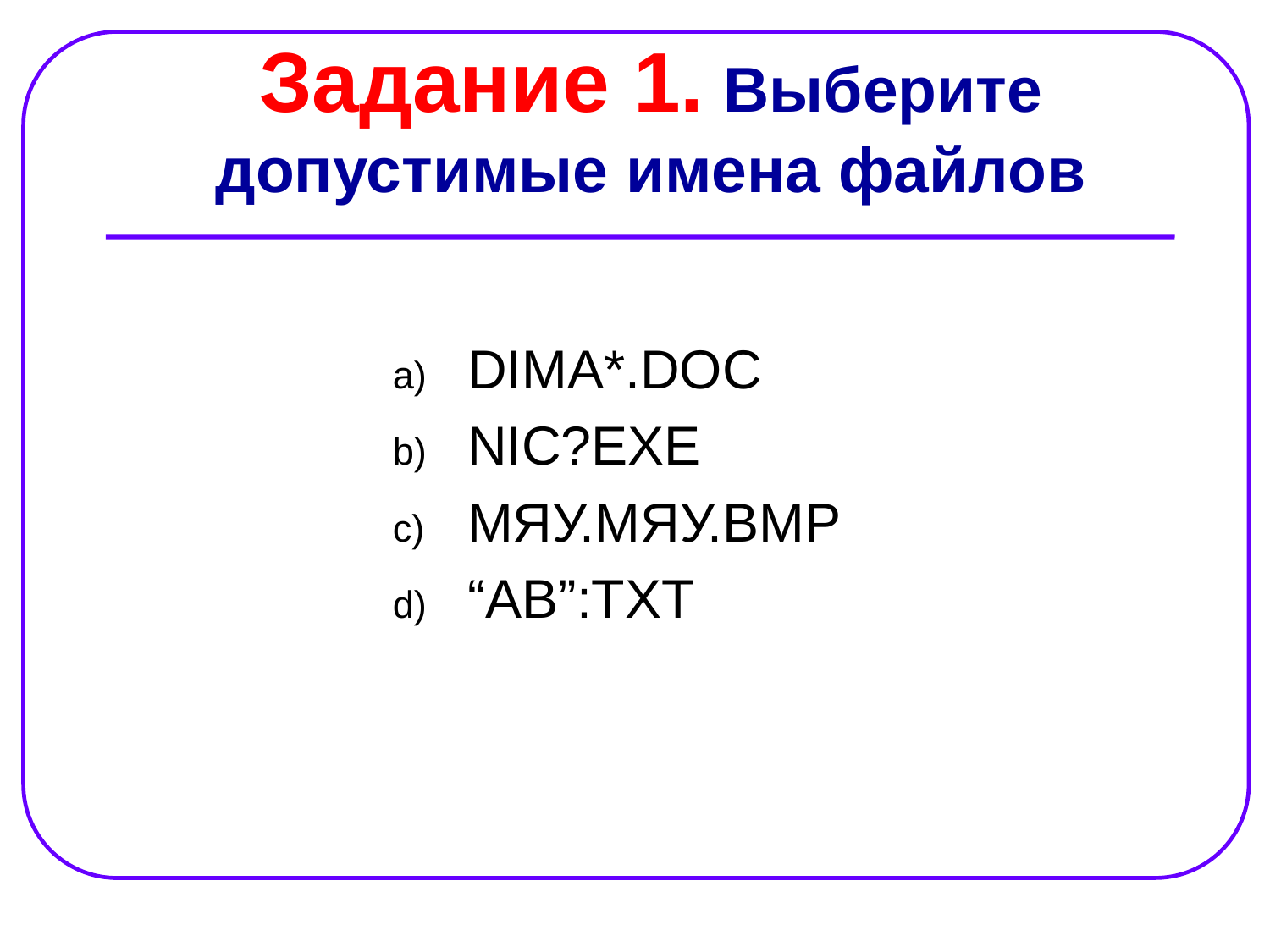

# Задание 1. Выберите допустимые имена файлов
DIMA*.DOC
NIC?EXE
МЯУ.МЯУ.ВМР
“АВ”:ТХТ